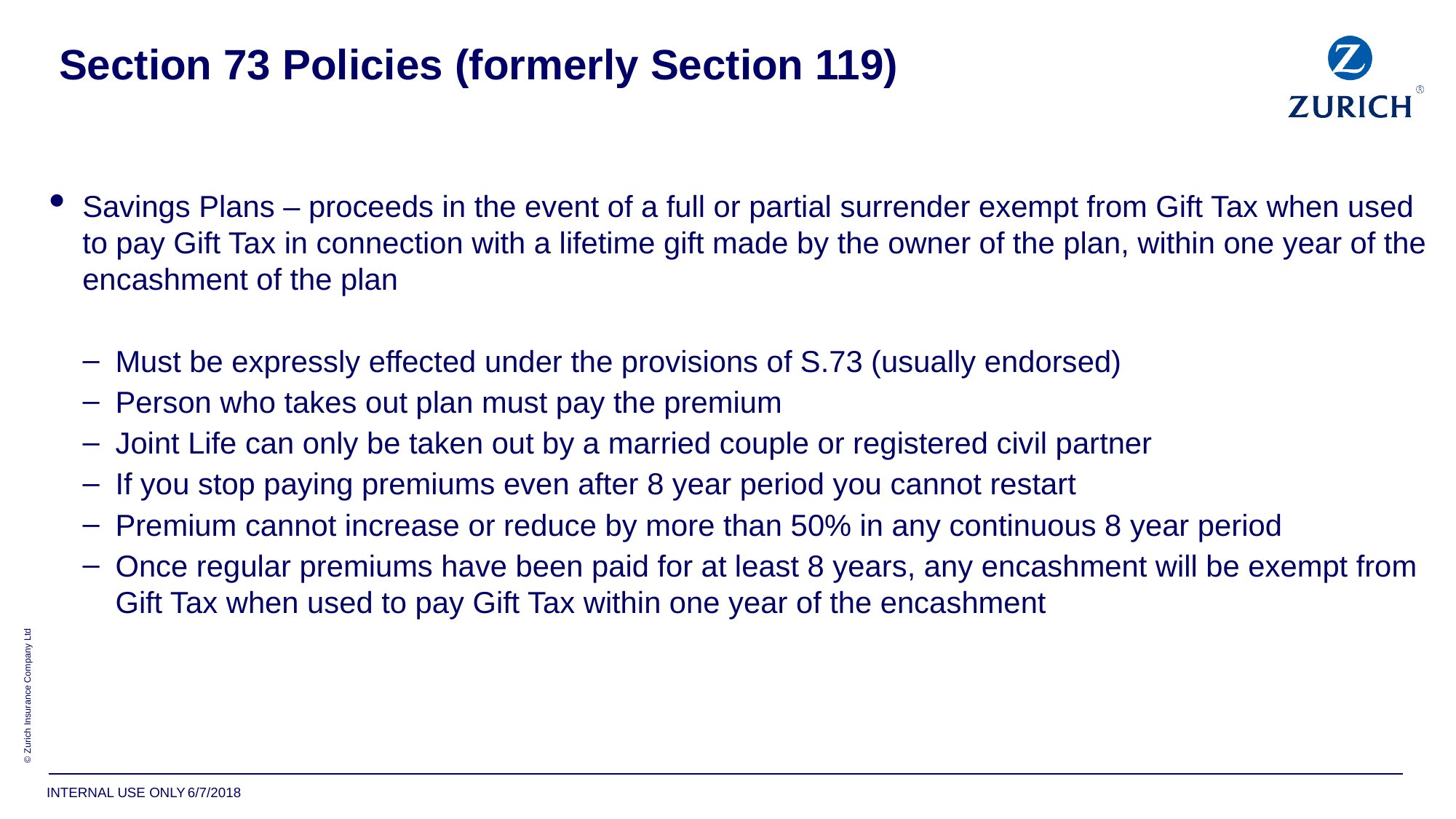

# Section 73 Policies (formerly Section 119)
Savings Plans – proceeds in the event of a full or partial surrender exempt from Gift Tax when used to pay Gift Tax in connection with a lifetime gift made by the owner of the plan, within one year of the encashment of the plan

Must be expressly effected under the provisions of S.73 (usually endorsed)
Person who takes out plan must pay the premium
Joint Life can only be taken out by a married couple or registered civil partner
If you stop paying premiums even after 8 year period you cannot restart
Premium cannot increase or reduce by more than 50% in any continuous 8 year period
Once regular premiums have been paid for at least 8 years, any encashment will be exempt from Gift Tax when used to pay Gift Tax within one year of the encashment

6/7/2018